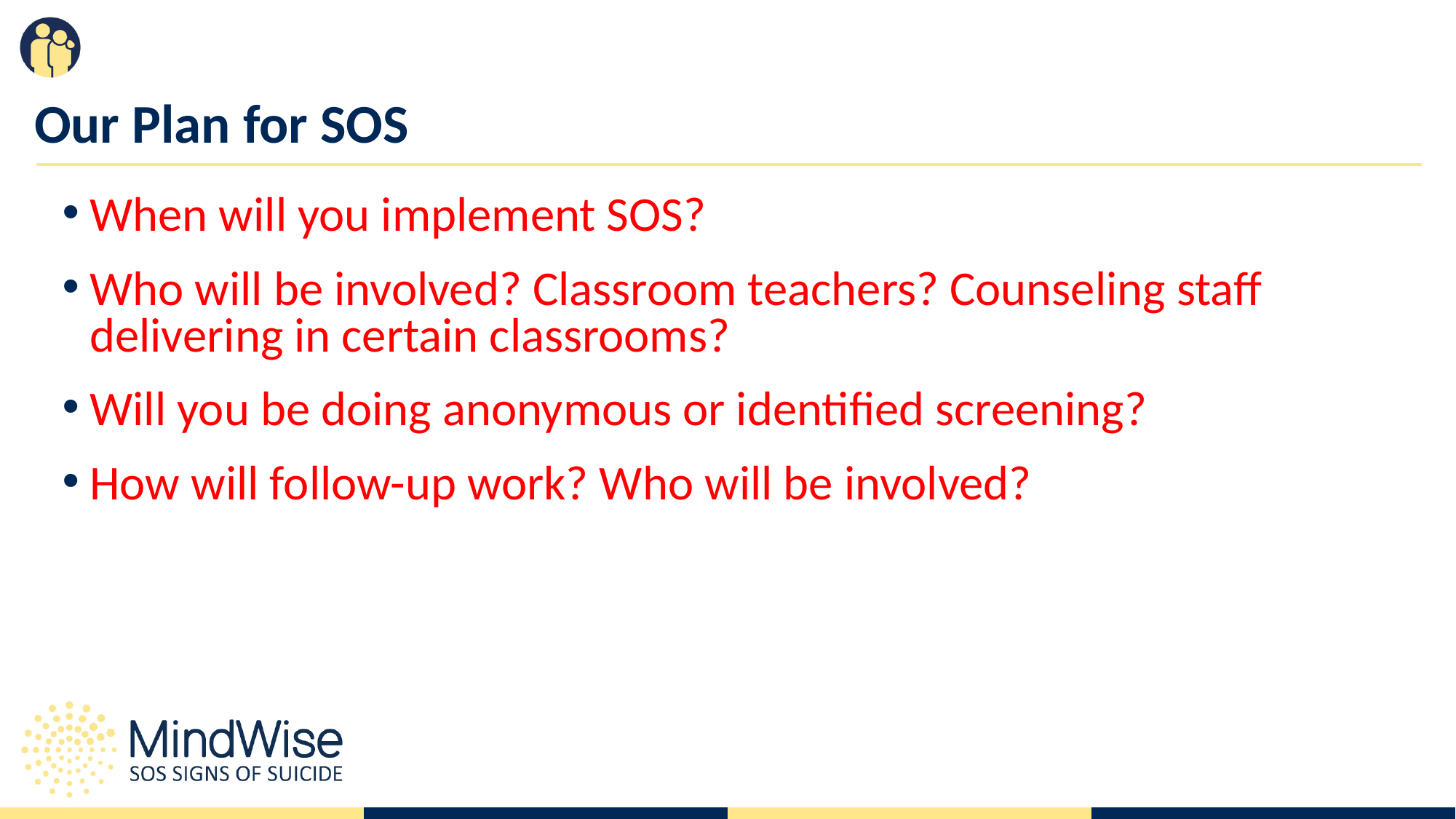

# Our Plan for SOS
When will you implement SOS?
Who will be involved? Classroom teachers? Counseling staff delivering in certain classrooms?
Will you be doing anonymous or identified screening?
How will follow-up work? Who will be involved?